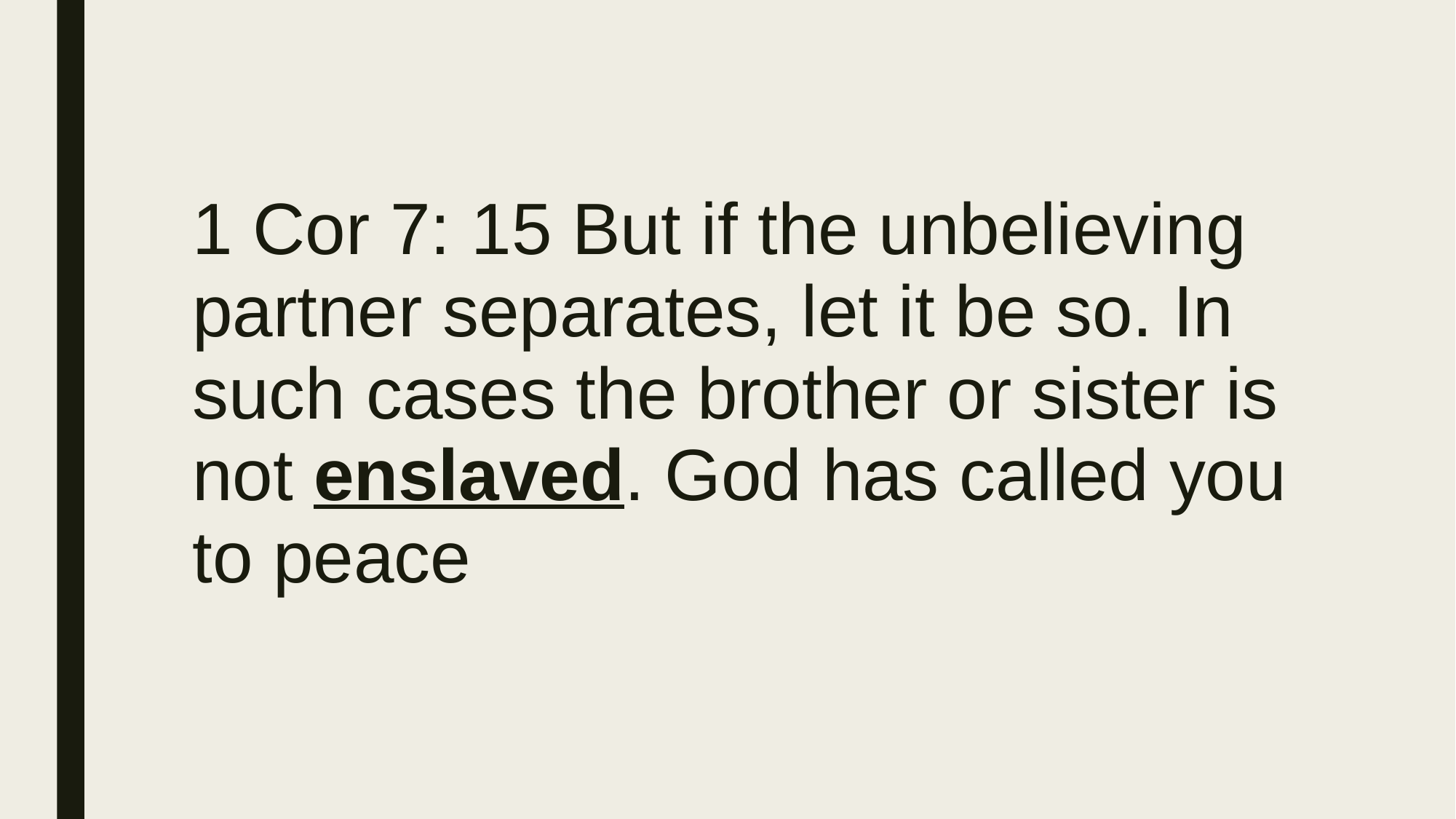

1 Cor 7: 15 But if the unbelieving partner separates, let it be so. In such cases the brother or sister is not enslaved. God has called you to peace